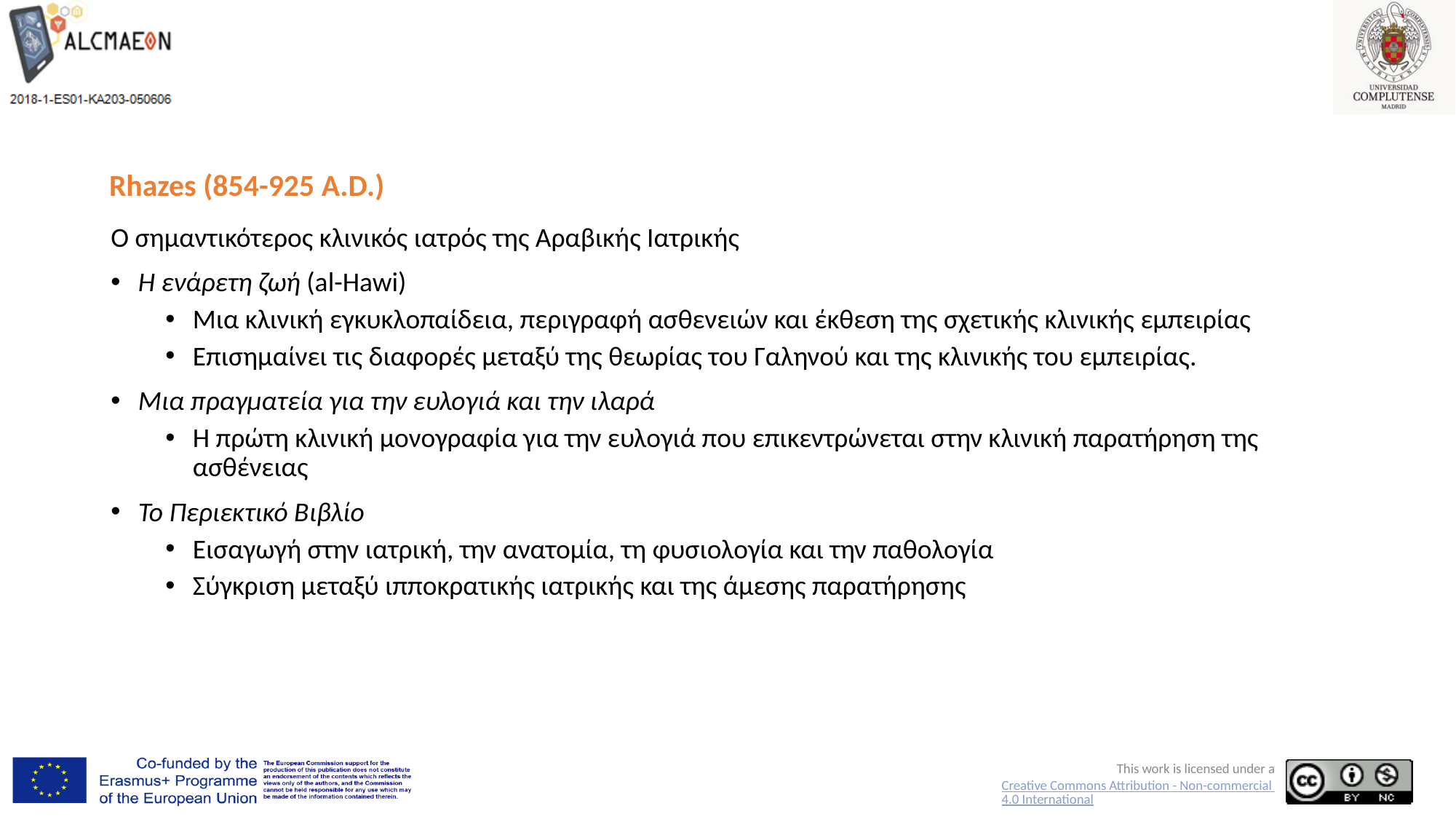

# Rhazes (854-925 A.D.)
Ο σημαντικότερος κλινικός ιατρός της Αραβικής Ιατρικής
Η ενάρετη ζωή (al-Hawi)
Μια κλινική εγκυκλοπαίδεια, περιγραφή ασθενειών και έκθεση της σχετικής κλινικής εμπειρίας
Επισημαίνει τις διαφορές μεταξύ της θεωρίας του Γαληνού και της κλινικής του εμπειρίας.
Μια πραγματεία για την ευλογιά και την ιλαρά
Η πρώτη κλινική μονογραφία για την ευλογιά που επικεντρώνεται στην κλινική παρατήρηση της ασθένειας
Το Περιεκτικό Βιβλίο
Εισαγωγή στην ιατρική, την ανατομία, τη φυσιολογία και την παθολογία
Σύγκριση μεταξύ ιπποκρατικής ιατρικής και της άμεσης παρατήρησης